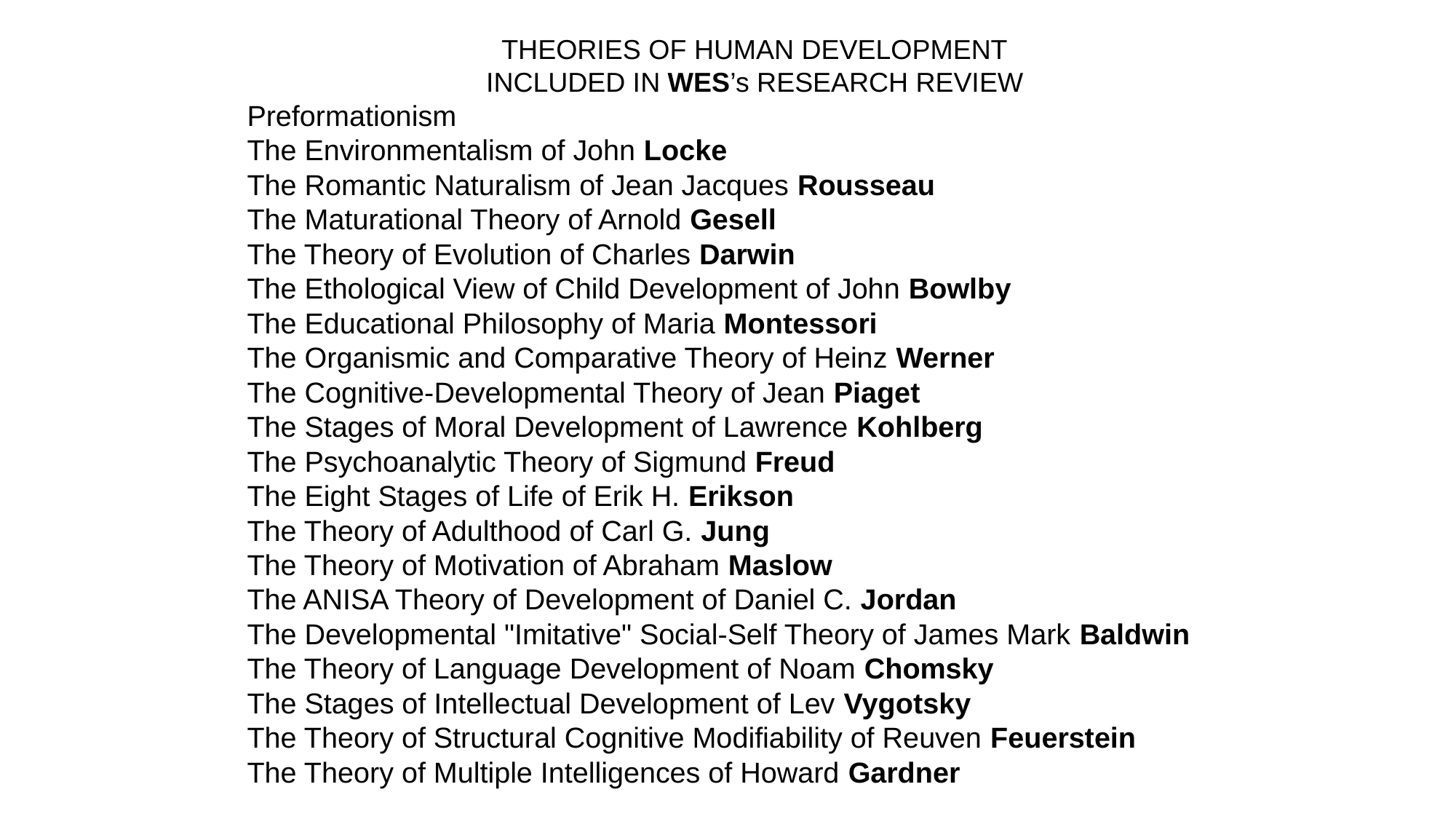

THEORIES OF HUMAN DEVELOPMENT
INCLUDED IN WES’s RESEARCH REVIEW
Preformationism
The Environmentalism of John Locke
The Romantic Naturalism of Jean Jacques Rousseau
The Maturational Theory of Arnold Gesell
The Theory of Evolution of Charles Darwin
The Ethological View of Child Development of John Bowlby
The Educational Philosophy of Maria Montessori
The Organismic and Comparative Theory of Heinz Werner
The Cognitive-Developmental Theory of Jean Piaget
The Stages of Moral Development of Lawrence Kohlberg
The Psychoanalytic Theory of Sigmund Freud
The Eight Stages of Life of Erik H. Erikson
The Theory of Adulthood of Carl G. Jung
The Theory of Motivation of Abraham Maslow
The ANISA Theory of Development of Daniel C. Jordan
The Developmental "Imitative" Social-Self Theory of James Mark Baldwin
The Theory of Language Development of Noam Chomsky
The Stages of Intellectual Development of Lev Vygotsky
The Theory of Structural Cognitive Modifiability of Reuven Feuerstein
The Theory of Multiple Intelligences of Howard Gardner